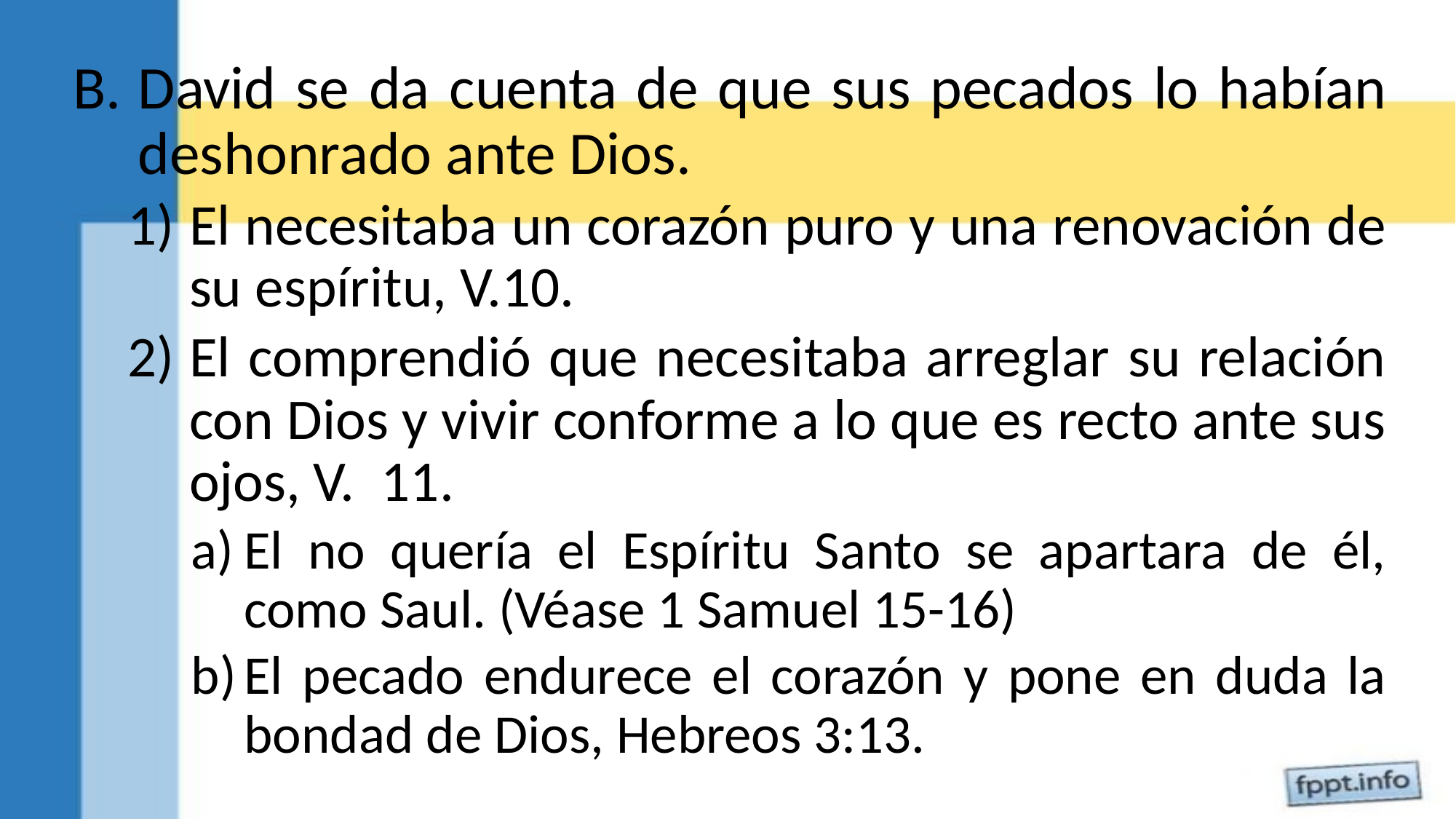

David se da cuenta de que sus pecados lo habían deshonrado ante Dios.
El necesitaba un corazón puro y una renovación de su espíritu, V.10.
El comprendió que necesitaba arreglar su relación con Dios y vivir conforme a lo que es recto ante sus ojos, V.  11.
El no quería el Espíritu Santo se apartara de él, como Saul. (Véase 1 Samuel 15-16)
El pecado endurece el corazón y pone en duda la bondad de Dios, Hebreos 3:13.